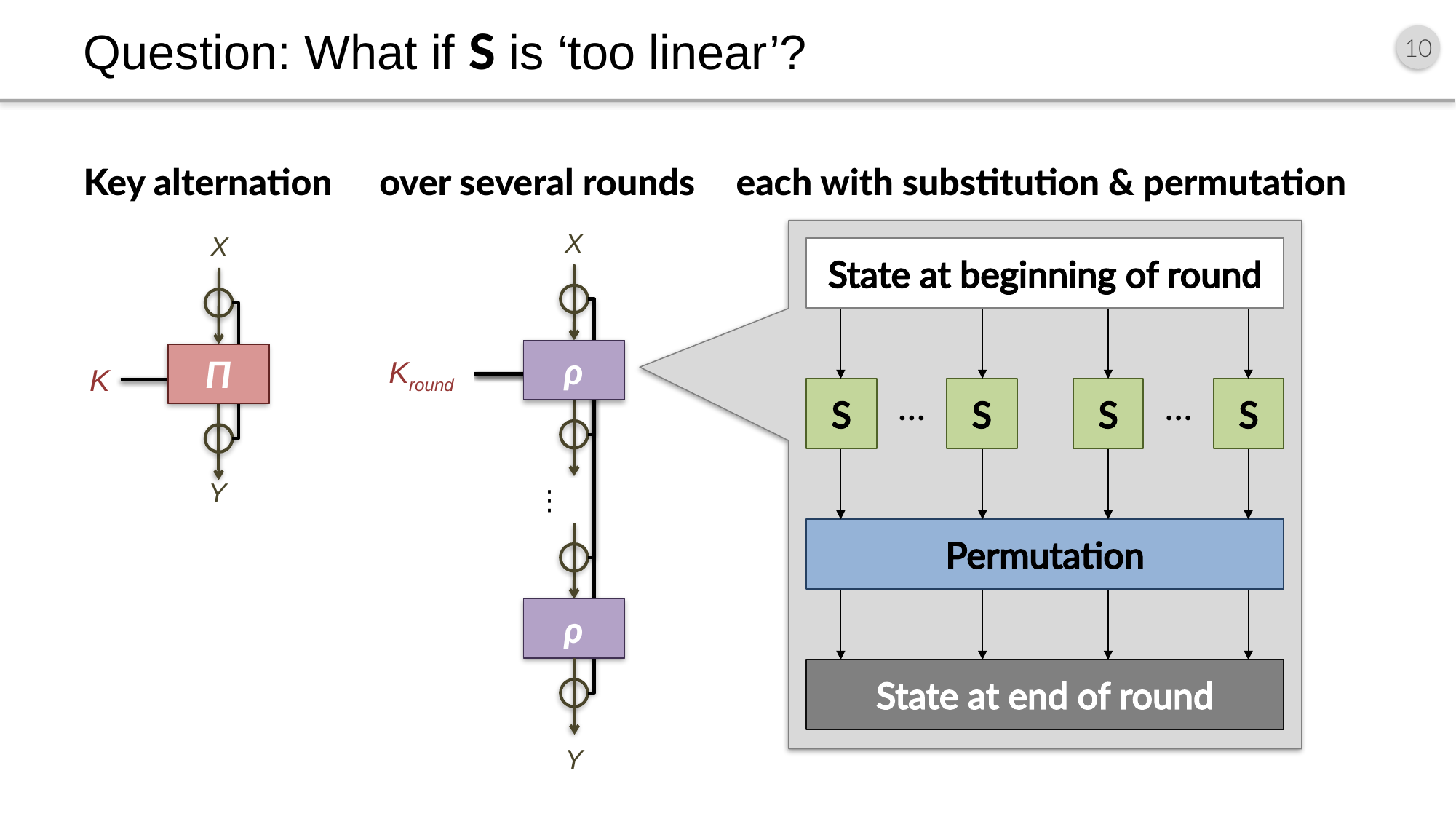

# Question: What if S is ‘too linear’?
Key alternation
over several rounds
each with substitution & permutation
X

ρ
Kround

Y
⋮

ρ

Y

State at beginning of round
S
S
S
S
…
…
Permutation
State at end of round
X

Π
K

Y